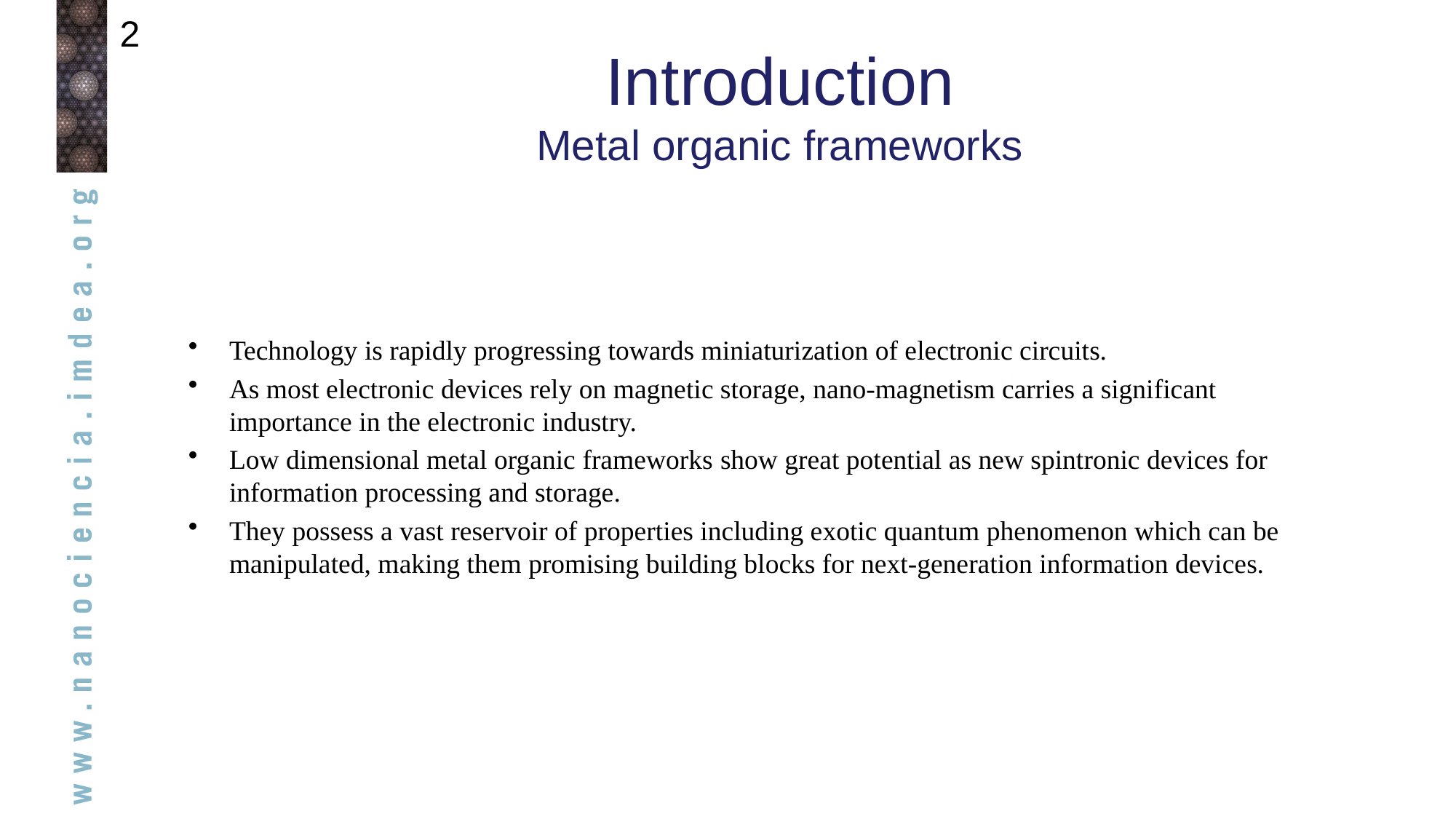

2
# Introduction Metal organic frameworks
Technology is rapidly progressing towards miniaturization of electronic circuits.
As most electronic devices rely on magnetic storage, nano-magnetism carries a significant importance in the electronic industry.
Low dimensional metal organic frameworks show great potential as new spintronic devices for information processing and storage.
They possess a vast reservoir of properties including exotic quantum phenomenon which can be manipulated, making them promising building blocks for next-generation information devices.
c